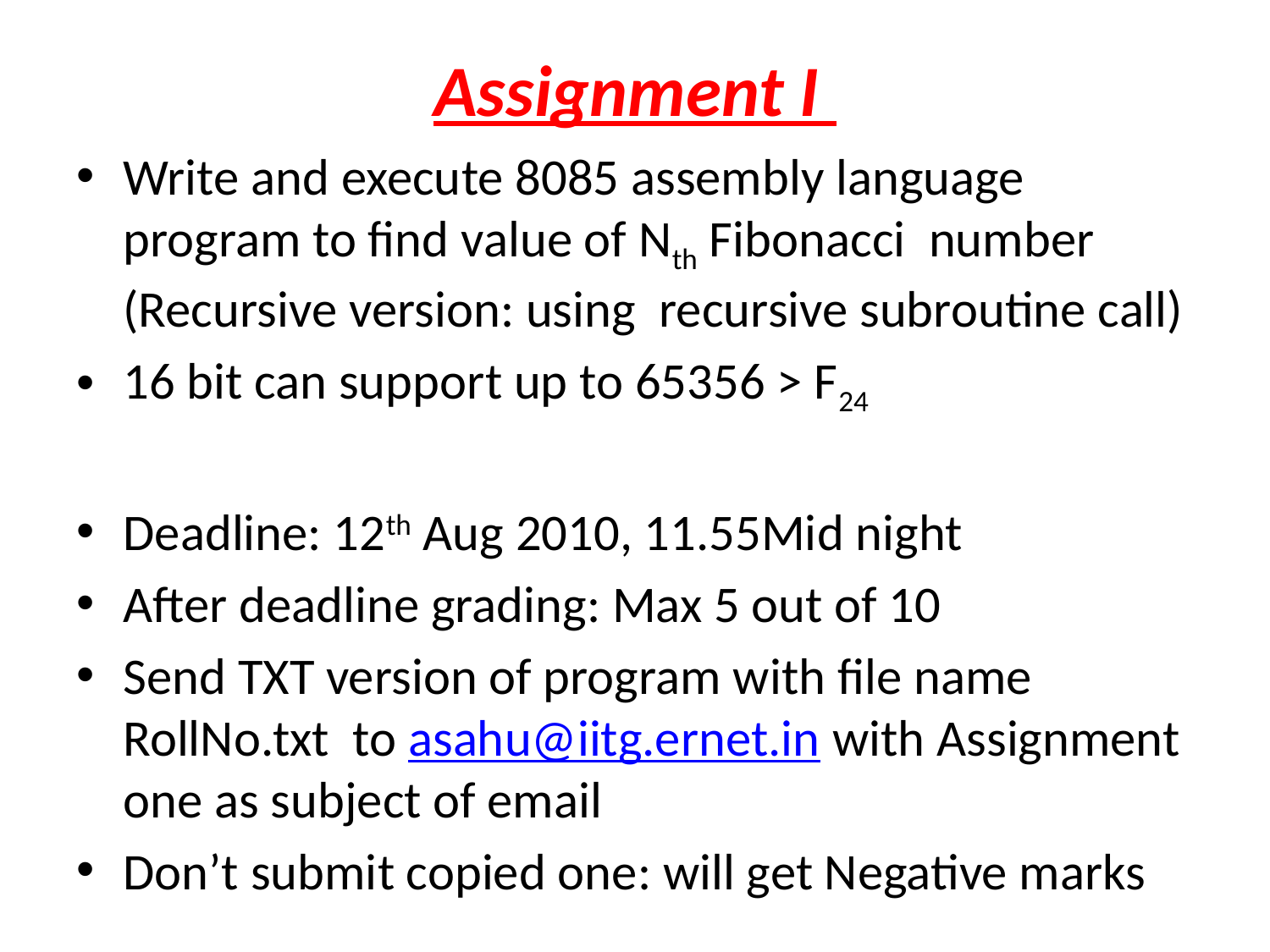

# Assignment I
Write and execute 8085 assembly language program to find value of Nth Fibonacci  number (Recursive version: using  recursive subroutine call)
16 bit can support up to 65356 > F24

Deadline: 12th Aug 2010, 11.55Mid night
After deadline grading: Max 5 out of 10
Send TXT version of program with file name RollNo.txt  to asahu@iitg.ernet.in with Assignment one as subject of email
Don’t submit copied one: will get Negative marks